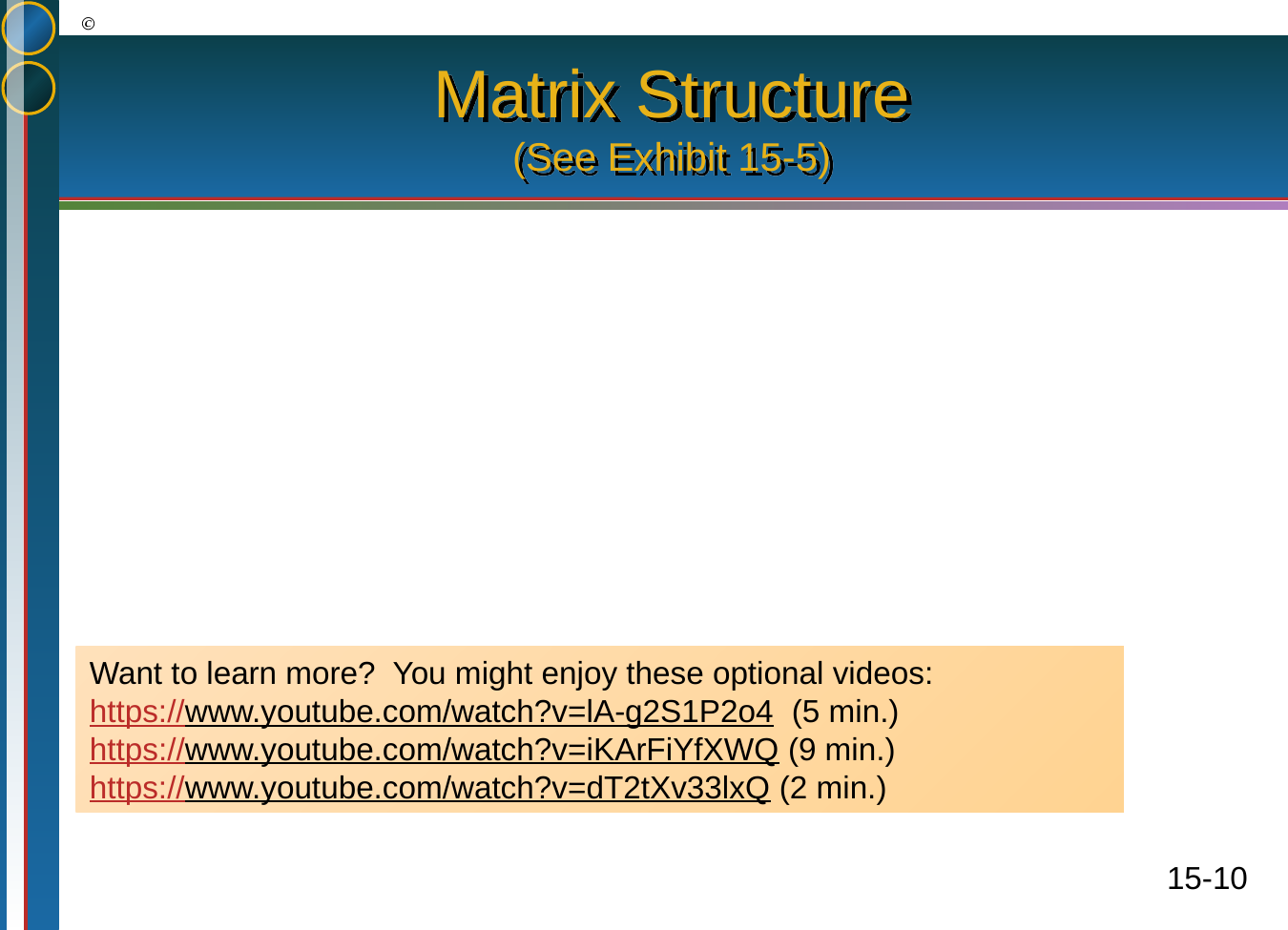

# Matrix Structure (See Exhibit 15-5)
Want to learn more?  You might enjoy these optional videos:
https://www.youtube.com/watch?v=lA-g2S1P2o4  (5 min.)
https://www.youtube.com/watch?v=iKArFiYfXWQ (9 min.)
https://www.youtube.com/watch?v=dT2tXv33lxQ (2 min.)